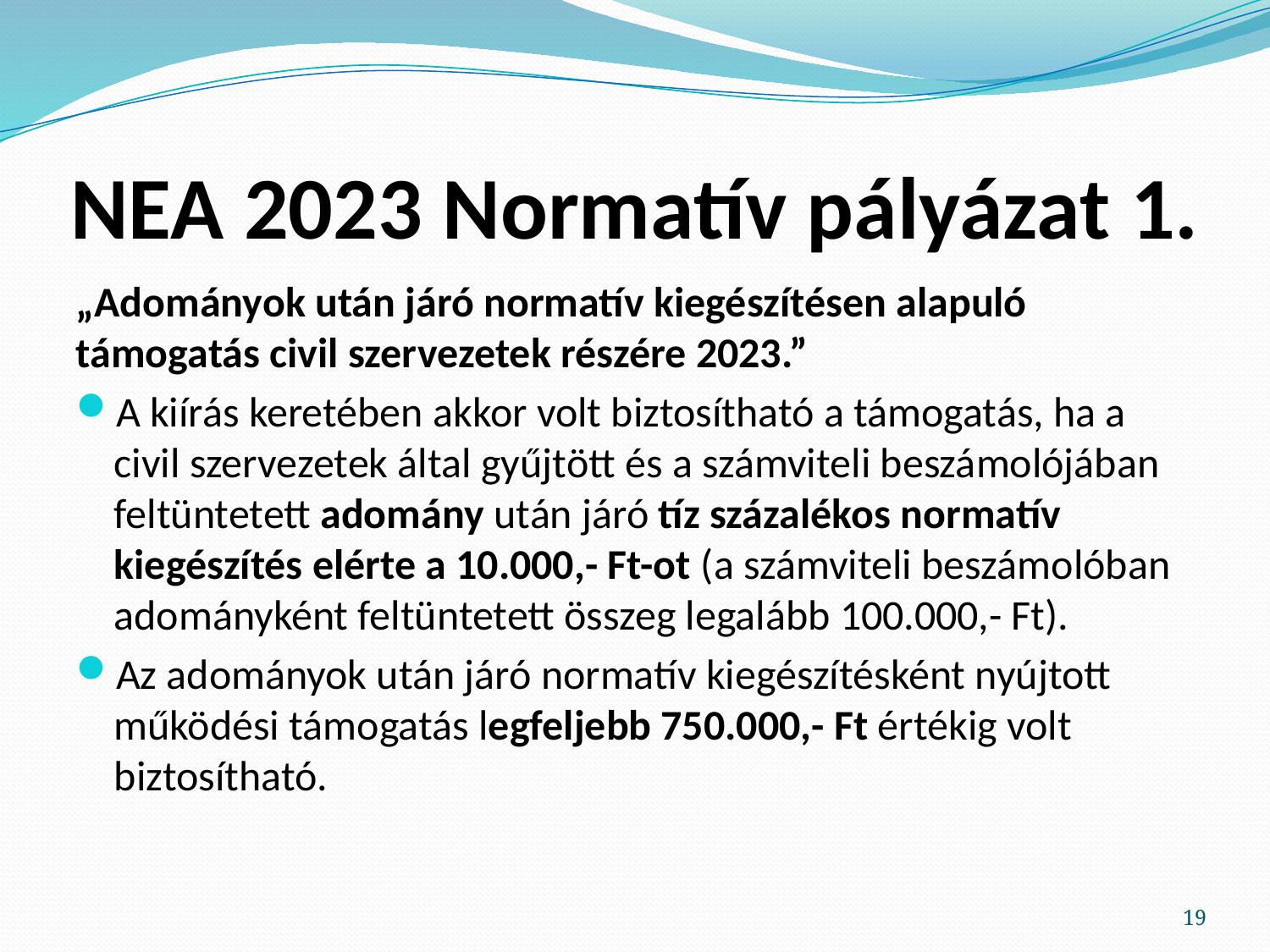

# NEA 2023 Normatív pályázat 1.
„Adományok után járó normatív kiegészítésen alapuló támogatás civil szervezetek részére 2023.”
A kiírás keretében akkor volt biztosítható a támogatás, ha a civil szervezetek által gyűjtött és a számviteli beszámolójában feltüntetett adomány után járó tíz százalékos normatív kiegészítés elérte a 10.000,- Ft-ot (a számviteli beszámolóban adományként feltüntetett összeg legalább 100.000,- Ft).
Az adományok után járó normatív kiegészítésként nyújtott működési támogatás legfeljebb 750.000,- Ft értékig volt biztosítható.

19